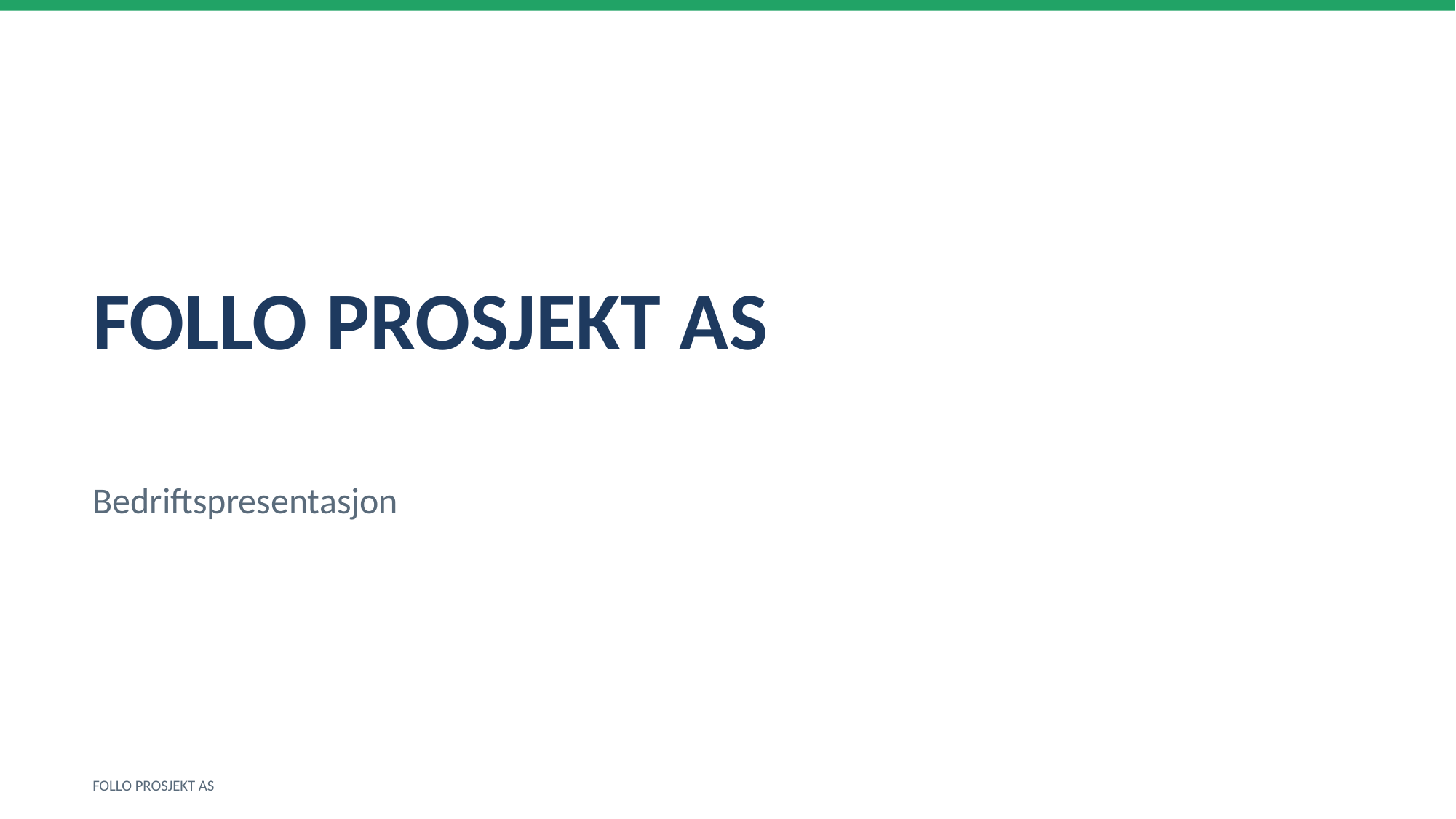

FOLLO PROSJEKT AS
Bedriftspresentasjon
FOLLO PROSJEKT AS